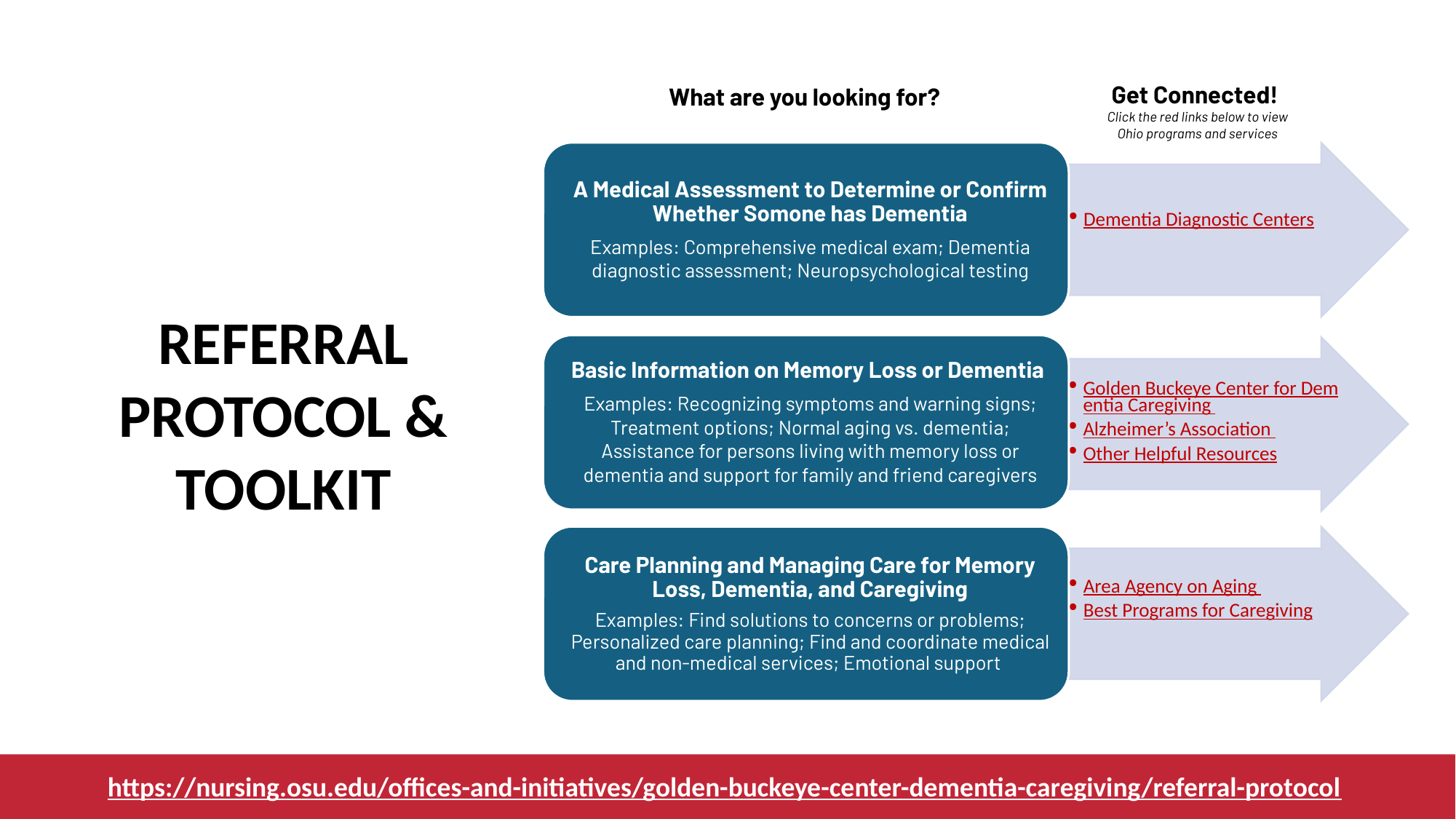

What are you looking for?
Get Connected!
Click the red links below to view Ohio programs and services

Dementia Diagnostic Centers
A Medical Assessment to Determine or Confirm Whether Somone has Dementia
Examples: Comprehensive medical exam; Dementia diagnostic assessment; Neuropsychological testing

Golden Buckeye Center for Dementia Caregiving
Alzheimer’s Association
Other Helpful Resources
Basic Information on Memory Loss or Dementia
Examples: Recognizing symptoms and warning signs; Treatment options; Normal aging vs. dementia; Assistance for persons living with memory loss or dementia and support for family and friend caregivers

Area Agency on Aging
Best Programs for Caregiving
Care Planning and Managing Care for Memory Loss, Dementia, and Caregiving
Examples: Find solutions to concerns or problems; Personalized care planning; Find and coordinate medical and non-medical services; Emotional support
Referral Protocol & Toolkit

https://nursing.osu.edu/offices-and-initiatives/golden-buckeye-center-dementia-caregiving/referral-protocol